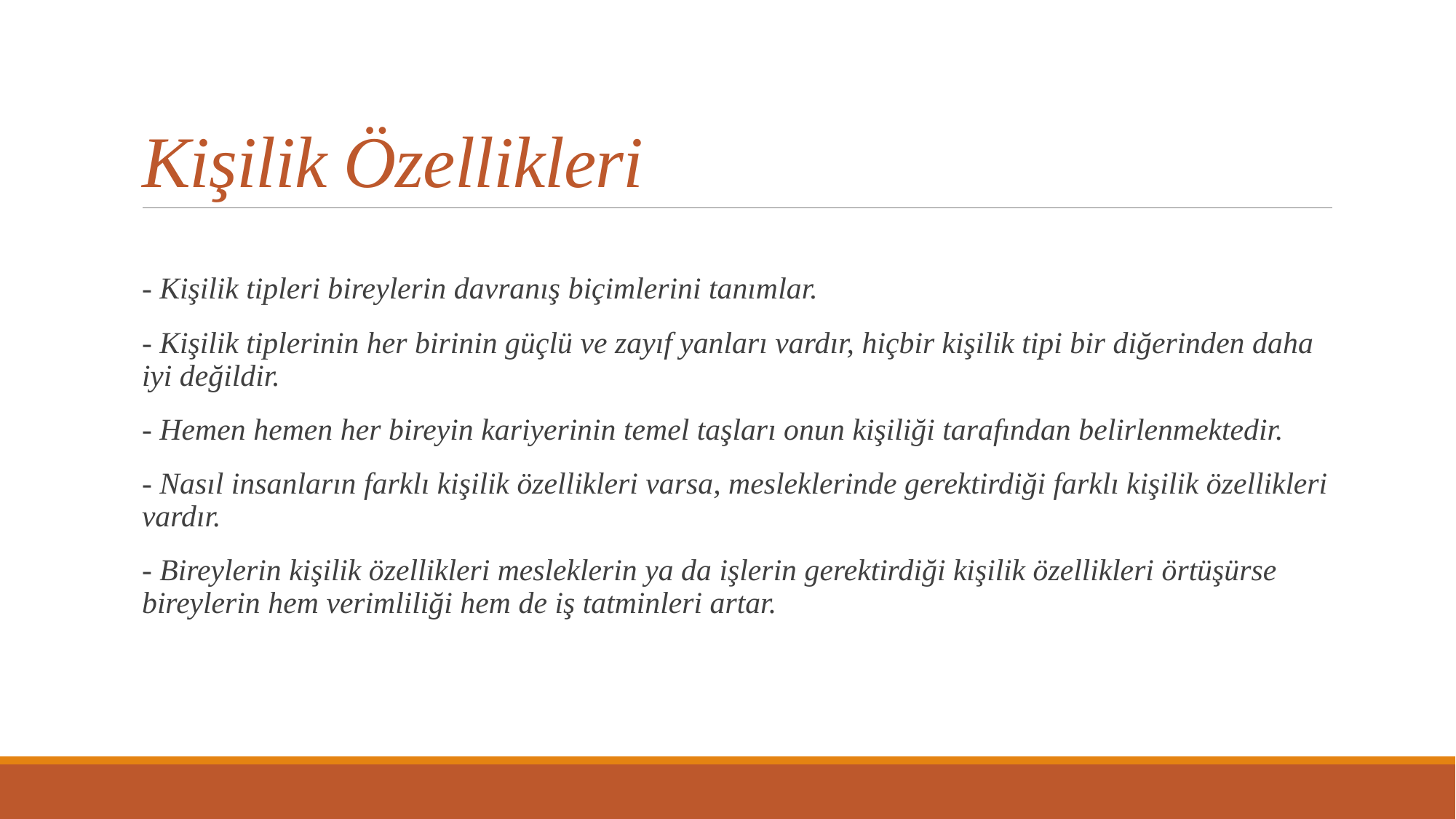

# Kişilik Özellikleri
- Kişilik tipleri bireylerin davranış biçimlerini tanımlar.
- Kişilik tiplerinin her birinin güçlü ve zayıf yanları vardır, hiçbir kişilik tipi bir diğerinden daha iyi değildir.
- Hemen hemen her bireyin kariyerinin temel taşları onun kişiliği tarafından belirlenmektedir.
- Nasıl insanların farklı kişilik özellikleri varsa, mesleklerinde gerektirdiği farklı kişilik özellikleri vardır.
- Bireylerin kişilik özellikleri mesleklerin ya da işlerin gerektirdiği kişilik özellikleri örtüşürse bireylerin hem verimliliği hem de iş tatminleri artar.